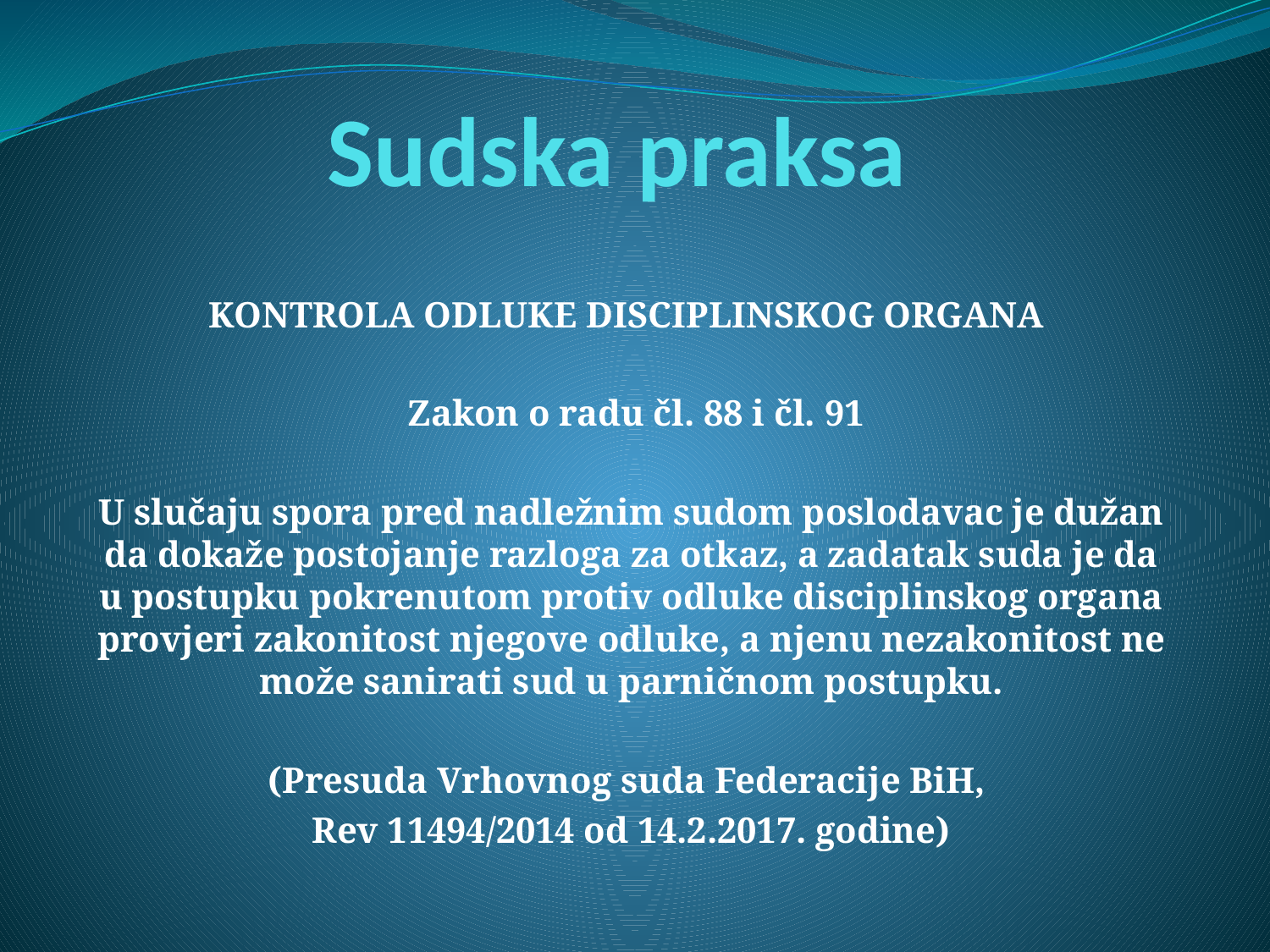

# Sudska praksa
KONTROLA ODLUKE DISCIPLINSKOG ORGANA

 Zakon o radu čl. 88 i čl. 91

U slučaju spora pred nadležnim sudom poslodavac je dužan da dokaže postojanje razloga za otkaz, a zadatak suda je da u postupku pokrenutom protiv odluke disciplinskog organa provjeri zakonitost njegove odluke, a njenu nezakonitost ne može sanirati sud u parničnom postupku.

(Presuda Vrhovnog suda Federacije BiH,
Rev 11494/2014 od 14.2.2017. godine)